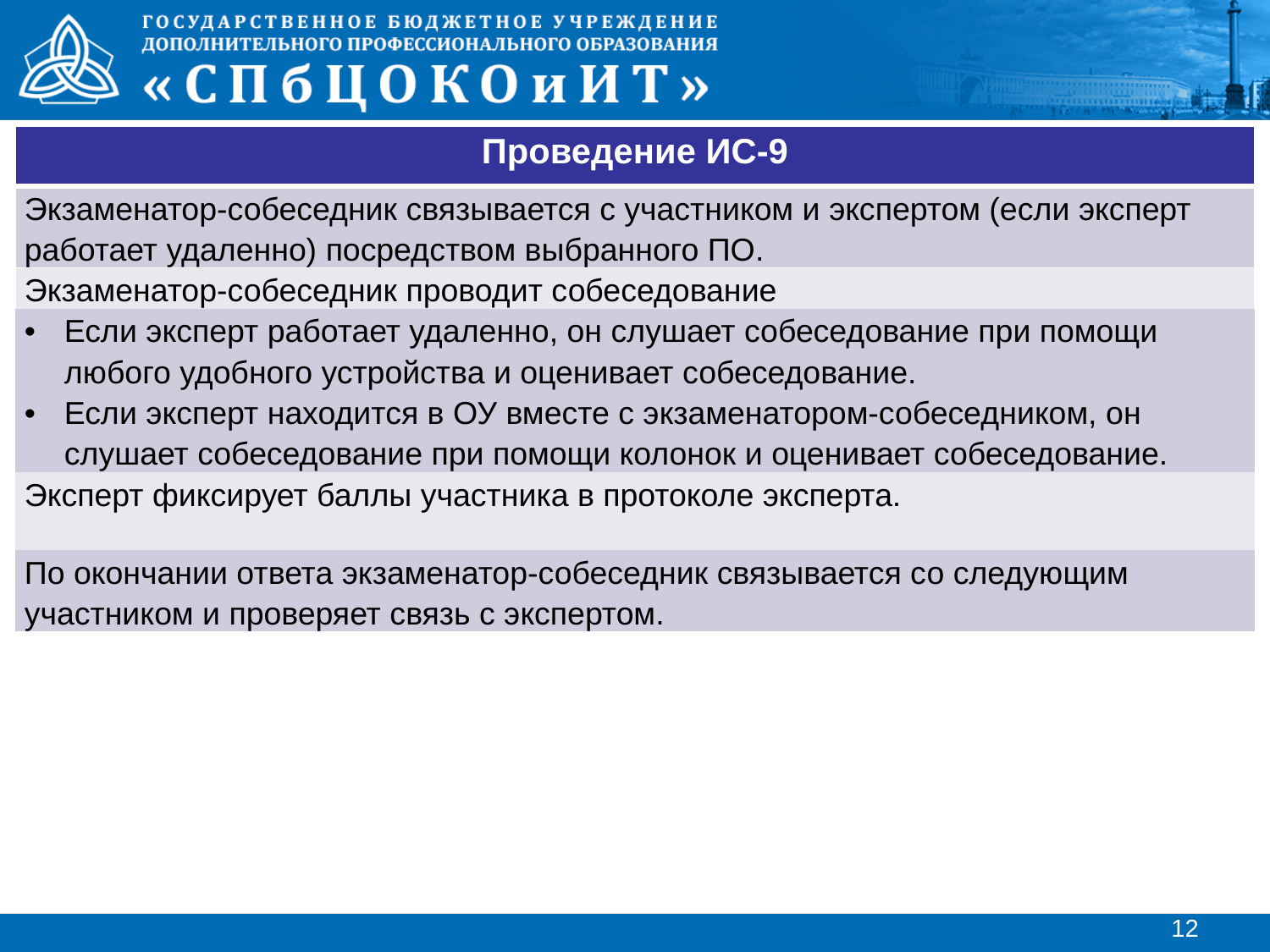

#
| Проведение ИС-9 |
| --- |
| Экзаменатор-собеседник связывается с участником и экспертом (если эксперт работает удаленно) посредством выбранного ПО. |
| Экзаменатор-собеседник проводит собеседование |
| Если эксперт работает удаленно, он слушает собеседование при помощи любого удобного устройства и оценивает собеседование. Если эксперт находится в ОУ вместе с экзаменатором-собеседником, он слушает собеседование при помощи колонок и оценивает собеседование. |
| Эксперт фиксирует баллы участника в протоколе эксперта. |
| По окончании ответа экзаменатор-собеседник связывается со следующим участником и проверяет связь с экспертом. |
12